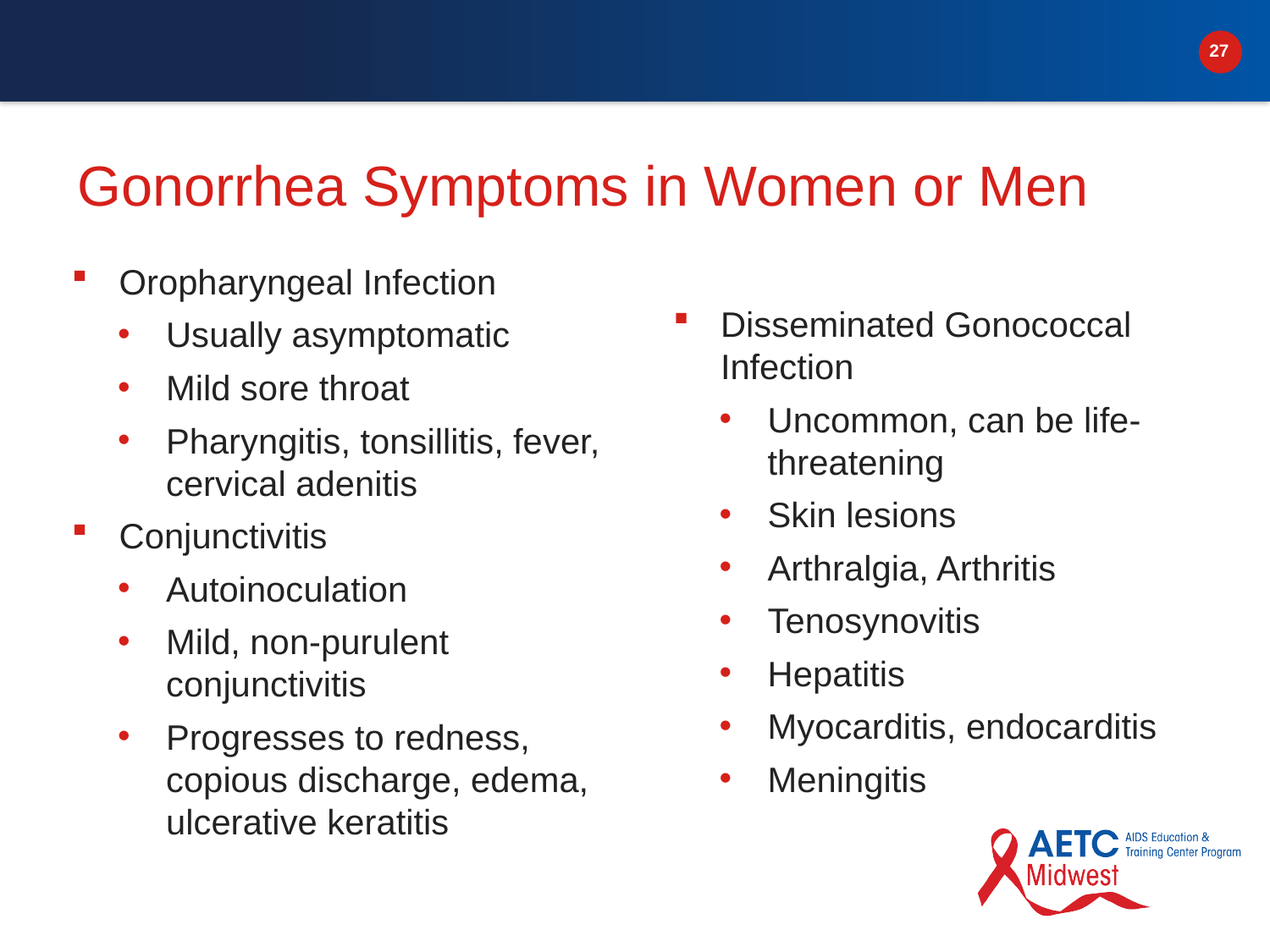

# Gonorrhea Symptoms in Women or Men
Oropharyngeal Infection
Usually asymptomatic
Mild sore throat
Pharyngitis, tonsillitis, fever, cervical adenitis
Conjunctivitis
Autoinoculation
Mild, non-purulent conjunctivitis
Progresses to redness, copious discharge, edema, ulcerative keratitis

Disseminated Gonococcal Infection
Uncommon, can be life-threatening
Skin lesions
Arthralgia, Arthritis
Tenosynovitis
Hepatitis
Myocarditis, endocarditis
Meningitis